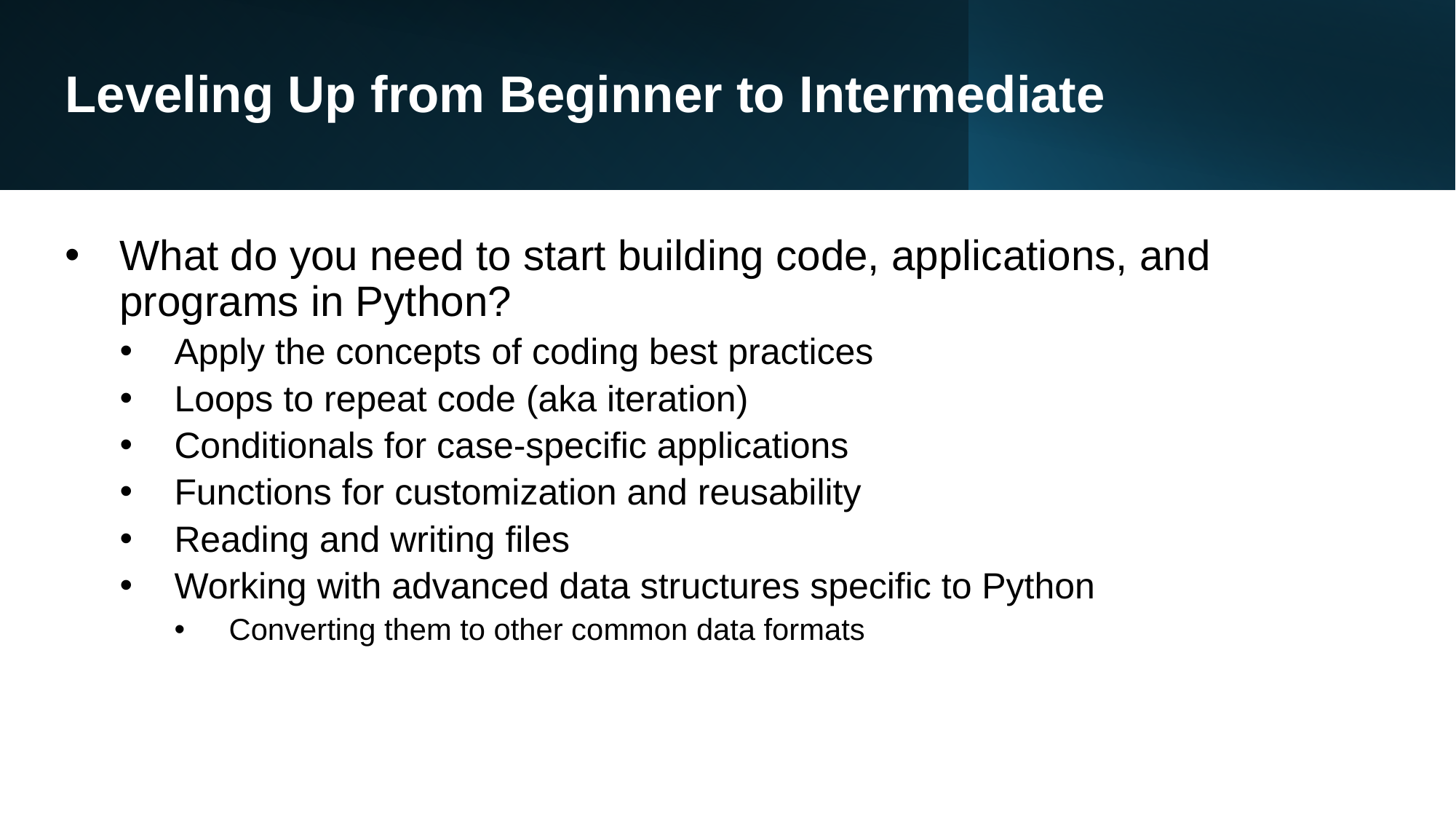

# Leveling Up from Beginner to Intermediate
What do you need to start building code, applications, and programs in Python?
Apply the concepts of coding best practices
Loops to repeat code (aka iteration)
Conditionals for case-specific applications
Functions for customization and reusability
Reading and writing files
Working with advanced data structures specific to Python
Converting them to other common data formats